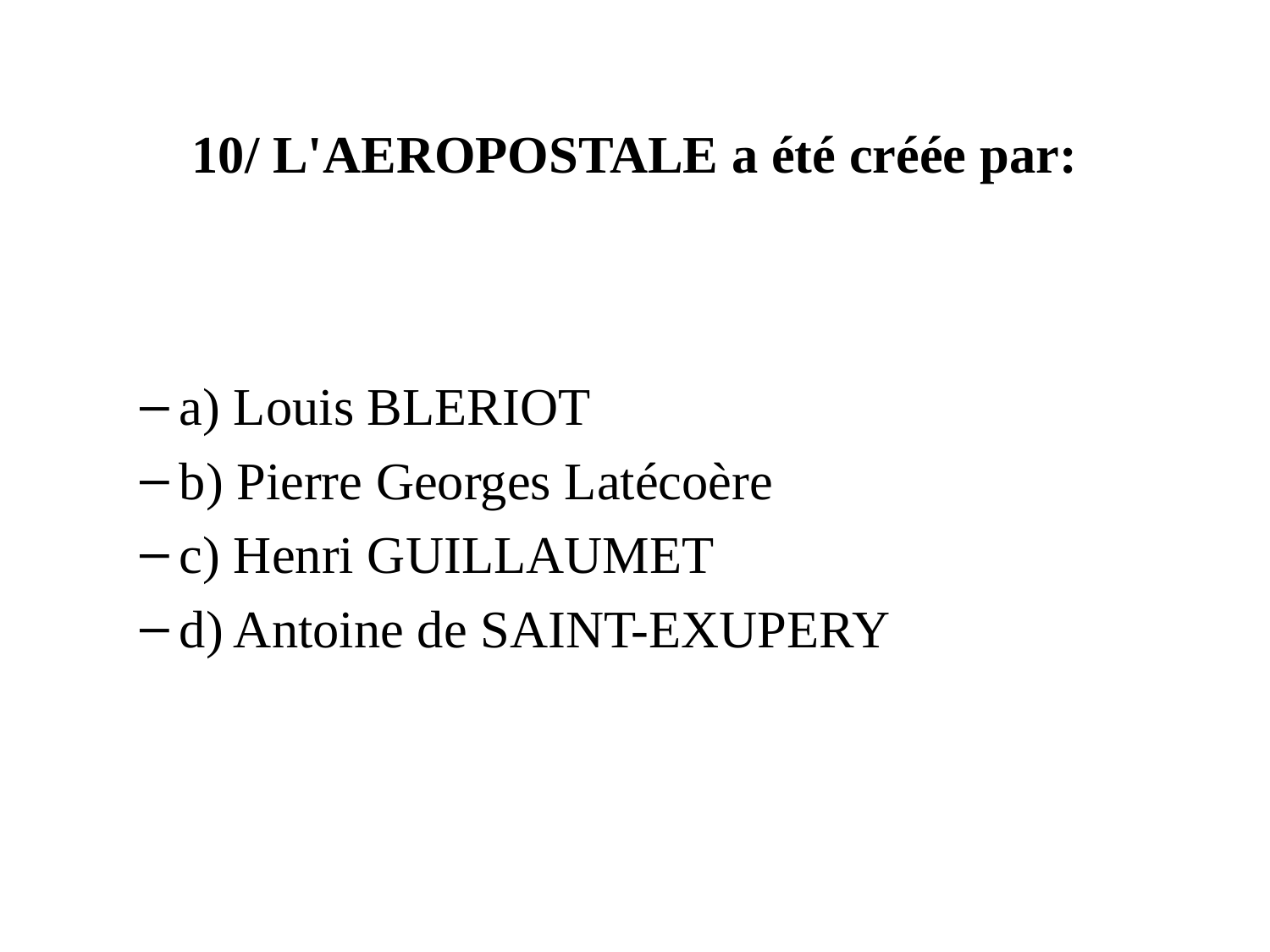

# 10/ L'AEROPOSTALE a été créée par:
a) Louis BLERIOT
b) Pierre Georges Latécoère
c) Henri GUILLAUMET
d) Antoine de SAINT-EXUPERY